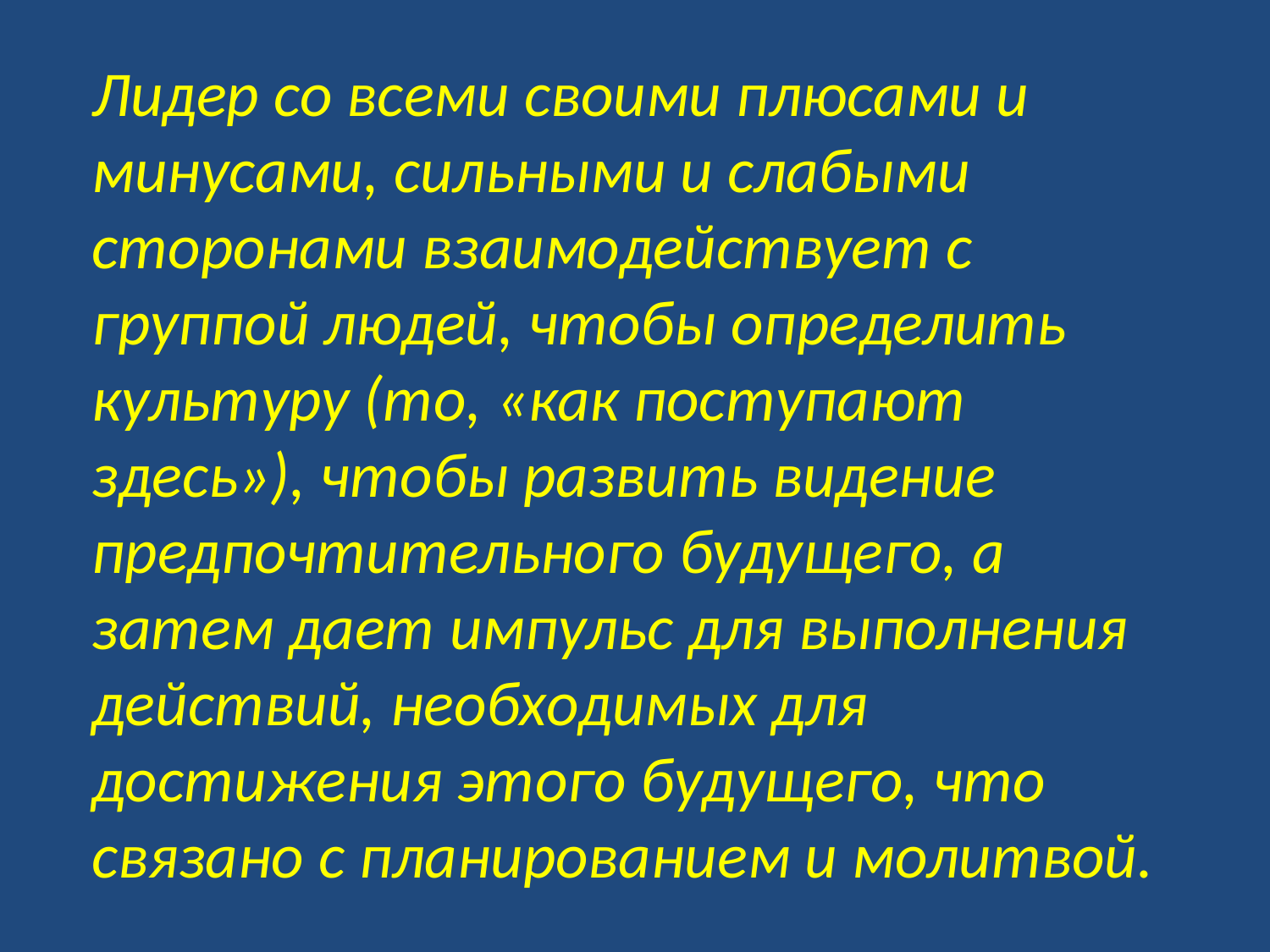

Лидер со всеми своими плюсами и минусами, сильными и слабыми сторонами взаимодействует с группой людей, чтобы определить культуру (то, «как поступают здесь»), чтобы развить видение предпочтительного будущего, а затем дает импульс для выполнения действий, необходимых для достижения этого будущего, что связано с планированием и молитвой.